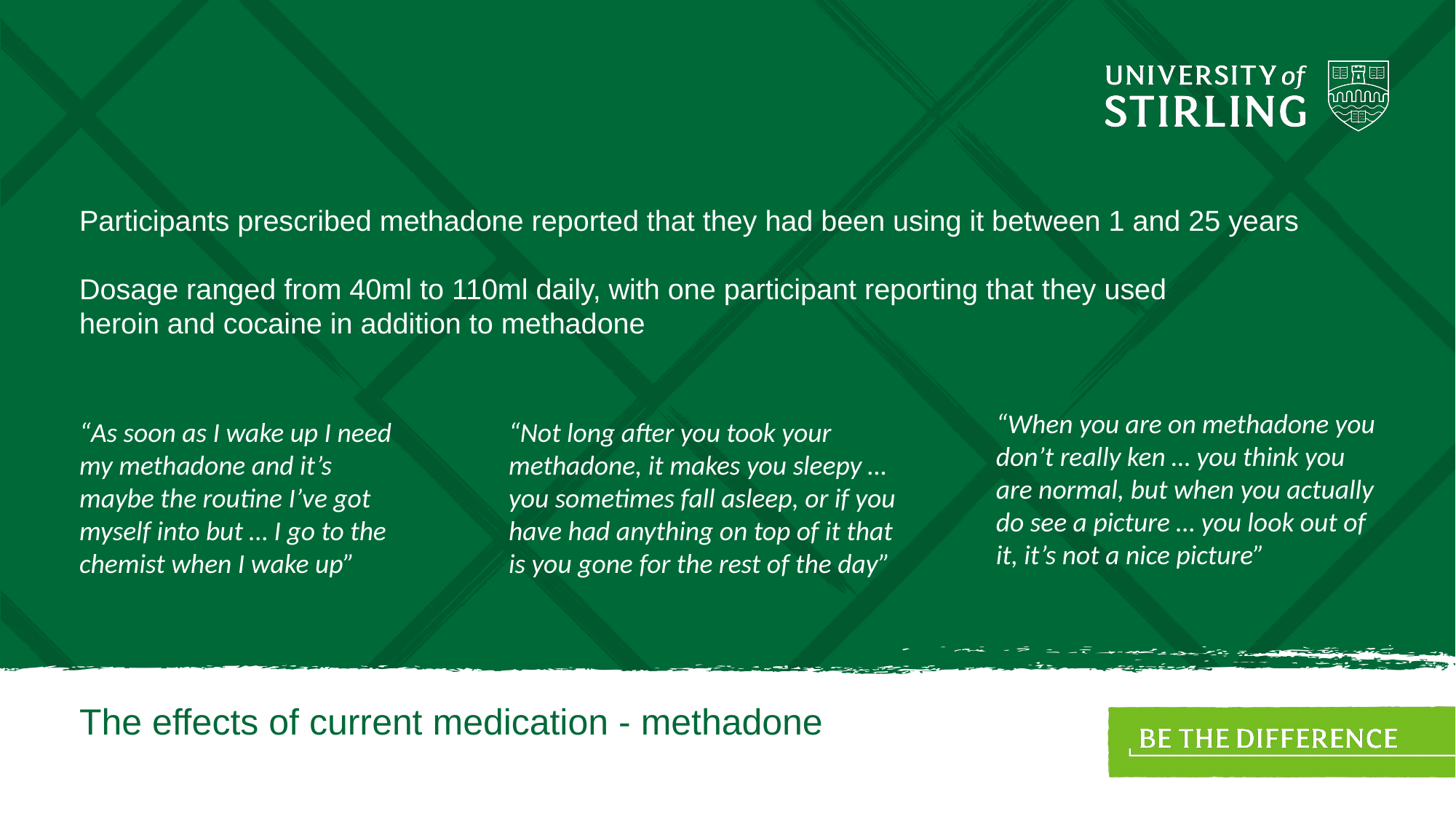

# Participants prescribed methadone reported that they had been using it between 1 and 25 years
Dosage ranged from 40ml to 110ml daily, with one participant reporting that they used heroin and cocaine in addition to methadone
“When you are on methadone you don’t really ken … you think you are normal, but when you actually do see a picture … you look out of it, it’s not a nice picture”
“As soon as I wake up I need my methadone and it’s maybe the routine I’ve got myself into but … I go to the chemist when I wake up”
“Not long after you took your methadone, it makes you sleepy … you sometimes fall asleep, or if you have had anything on top of it that is you gone for the rest of the day”
The effects of current medication - methadone